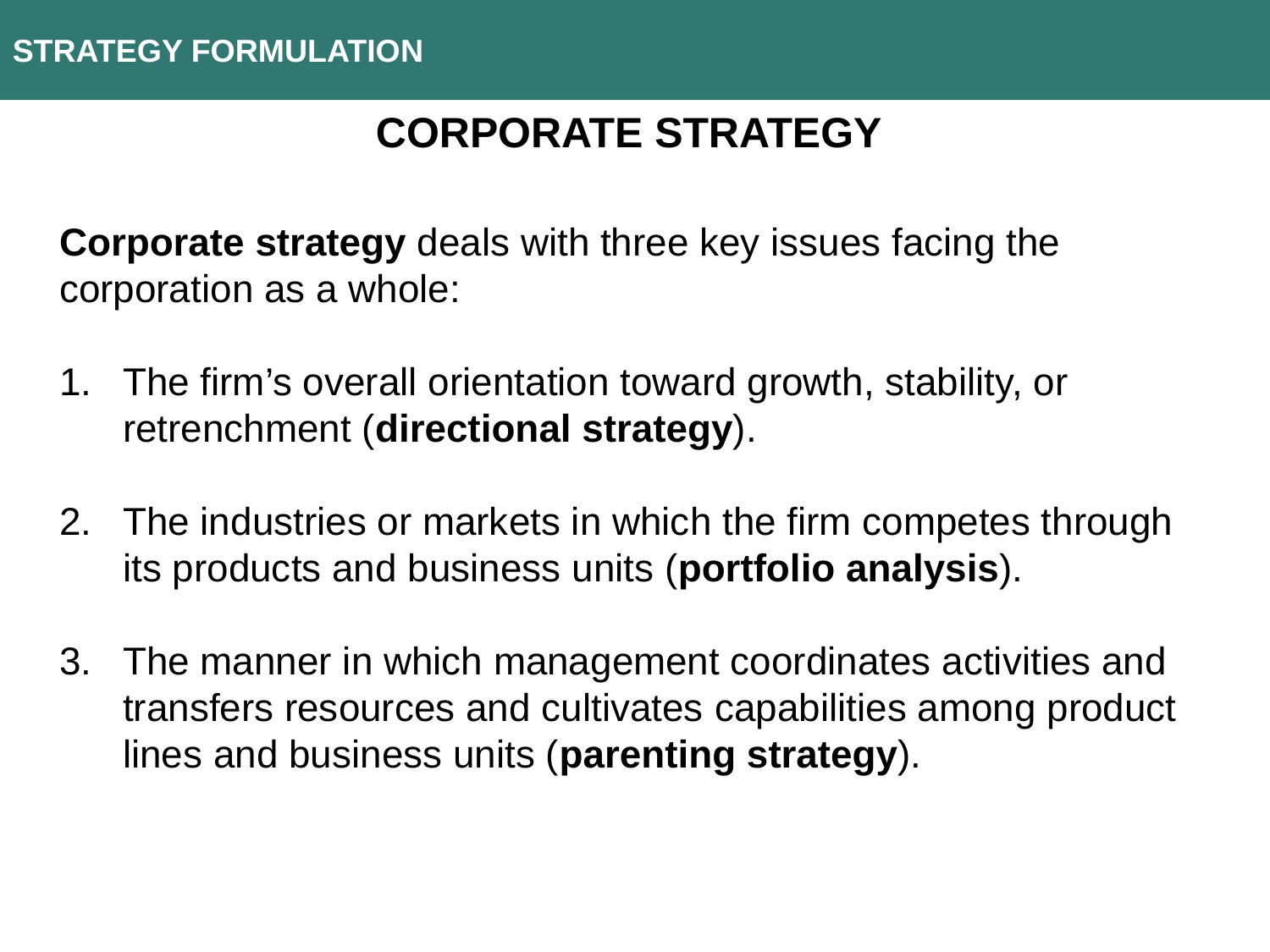

Strategy Formulation
Corporate Strategy
Corporate strategy deals with three key issues facing the corporation as a whole:

The firm’s overall orientation toward growth, stability, or retrenchment (directional strategy).

The industries or markets in which the firm competes through its products and business units (portfolio analysis).

The manner in which management coordinates activities and transfers resources and cultivates capabilities among product lines and business units (parenting strategy).